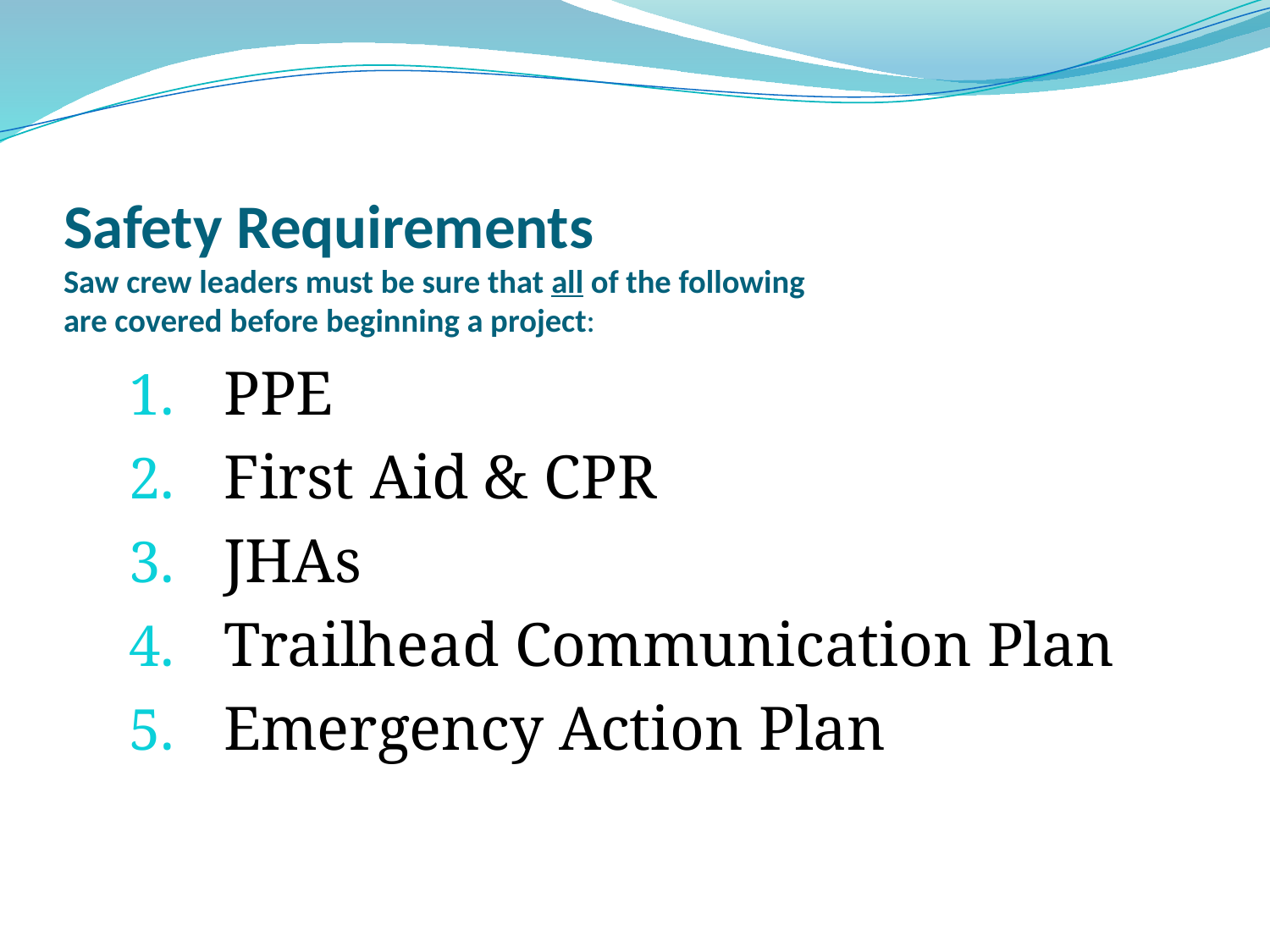

# Safety Requirements Saw crew leaders must be sure that all of the following are covered before beginning a project:
PPE
First Aid & CPR
JHAs
Trailhead Communication Plan
Emergency Action Plan